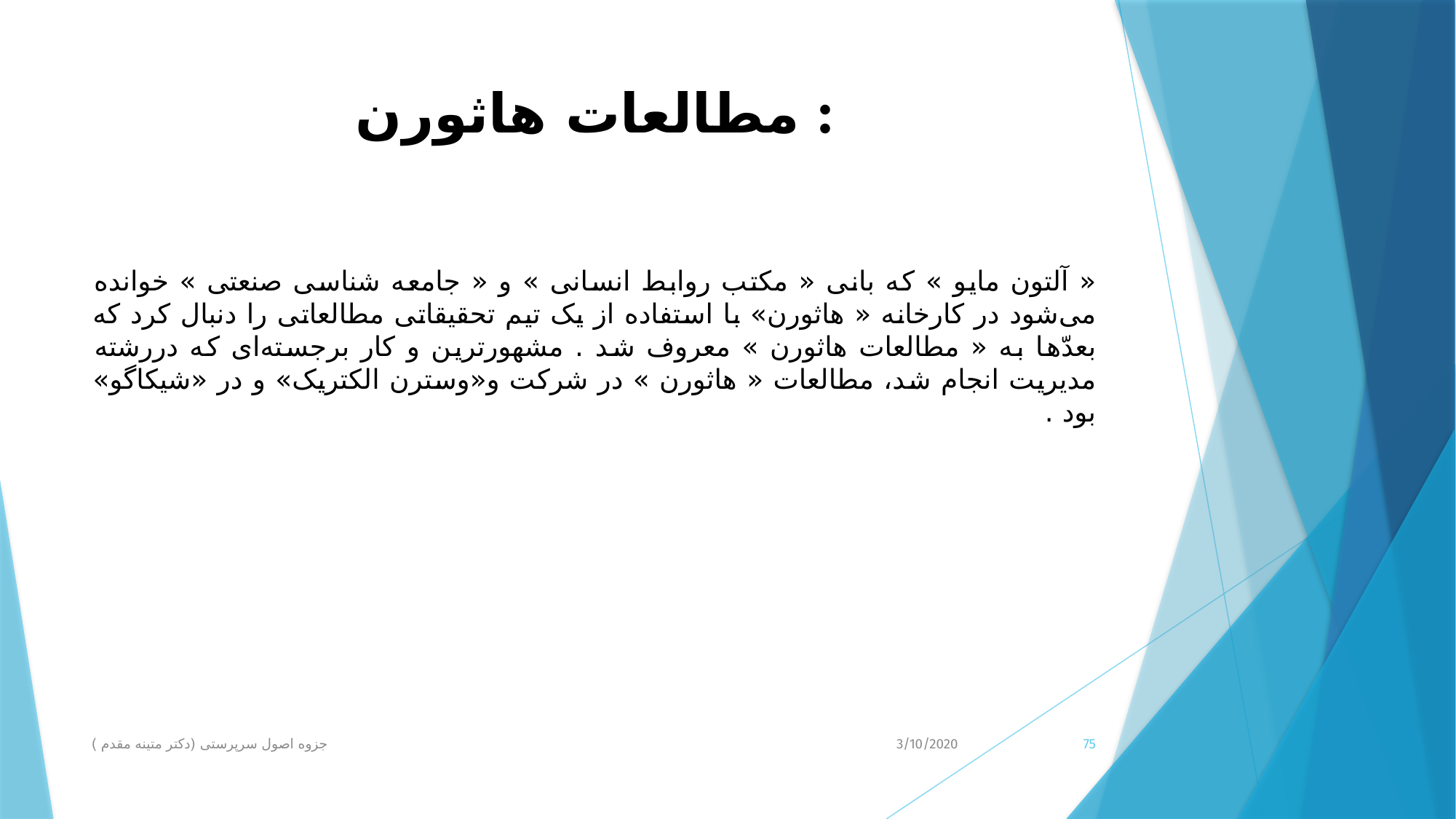

# مطالعات هاثورن :
« آلتون مایو » که بانی « مکتب روابط انسانی » و « جامعه شناسی صنعتی » خوانده می‌شود در کارخانه « هاثورن» با استفاده از یک تیم تحقیقاتی مطالعاتی را دنبال کرد که بعدّها به « مطالعات هاثورن » معروف شد . مشهورترین و کار برجسته‌ای که دررشته مدیریت انجام شد، مطالعات « هاثورن » در شرکت و«وسترن الکتریک» و در «شیکاگو» بود .

جزوه اصول سرپرستی (دکتر متینه مقدم )
3/10/2020
75